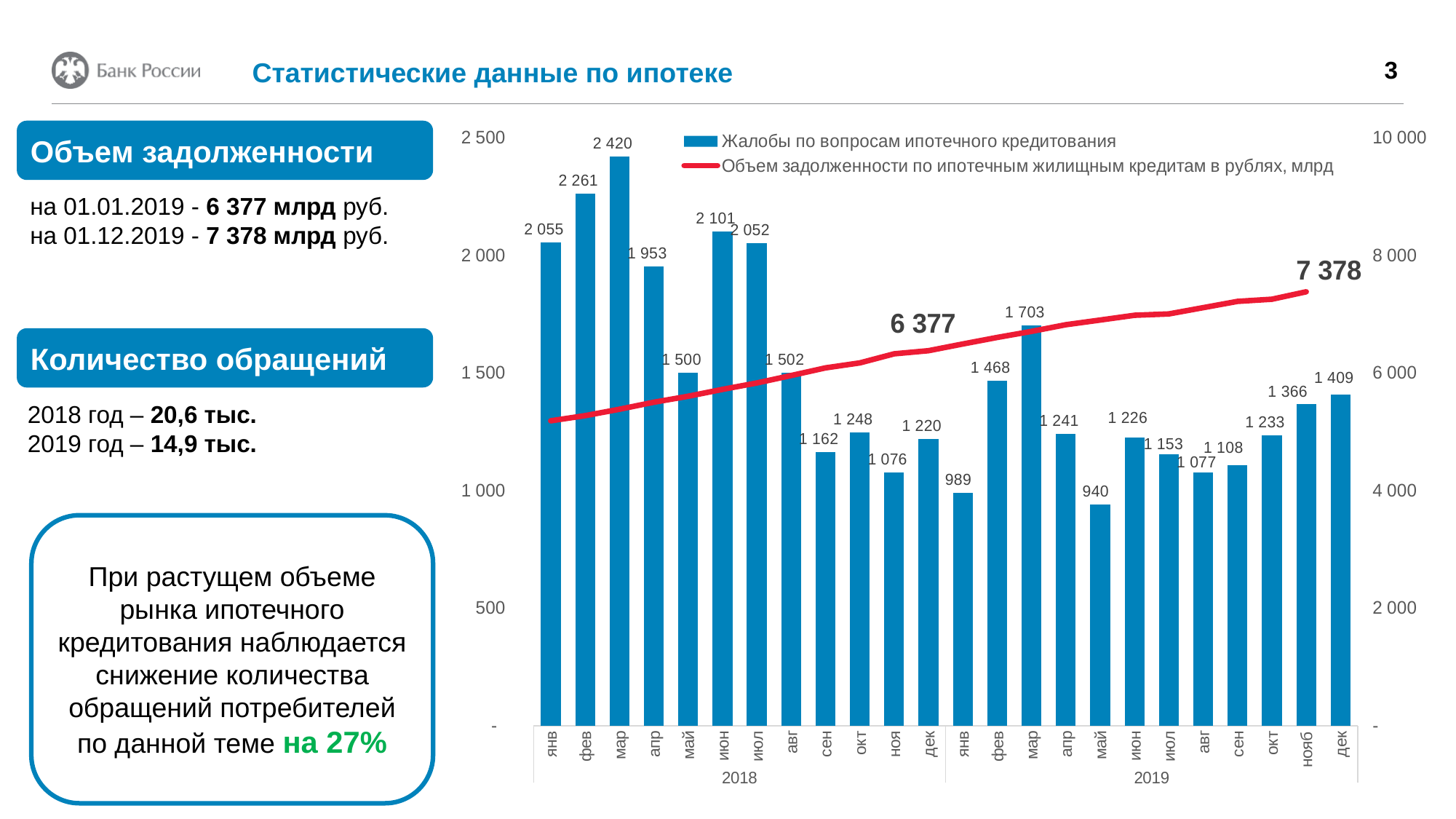

3
Статистические данные по ипотеке

### Chart

| Category | Жалобы по вопросам ипотечного кредитования | Объем задолженности по ипотечным жилищным кредитам в рублях, млрд |
|---|---|---|
| янв | 2055.0 | 5184.71 |
| фев | 2261.0 | 5272.293 |
| мар | 2420.0 | 5381.205 |
| апр | 1953.0 | 5500.335 |
| май | 1500.0 | 5601.808 |
| июн | 2101.0 | 5719.261 |
| июл | 2052.0 | 5827.865 |
| авг | 1502.0 | 5954.01 |
| сен | 1162.0 | 6084.32 |
| окт | 1248.0 | 6169.202 |
| ноя | 1076.0 | 6323.194 |
| дек | 1220.0 | 6376.845 |
| янв | 989.0 | 6490.777 |
| фев | 1468.0 | 6601.979 |
| мар | 1703.0 | 6704.81 |
| апр | 1241.0 | 6817.993 |
| май | 940.0 | 6897.934 |
| июн | 1226.0 | 6978.58 |
| июл | 1153.0 | 7001.426 |
| авг | 1077.0 | 7108.272 |
| сен | 1108.0 | 7215.166 |
| окт | 1233.0 | 7251.157 |
| нояб | 1366.0 | 7378.0 |
| дек | 1409.0 | None |
Объем задолженности
на 01.01.2019 - 6 377 млрд руб.
на 01.12.2019 - 7 378 млрд руб.
Количество обращений
2018 год – 20,6 тыс.
2019 год – 14,9 тыс.
При растущем объеме рынка ипотечного кредитования наблюдается снижение количества обращений потребителей по данной теме на 27%